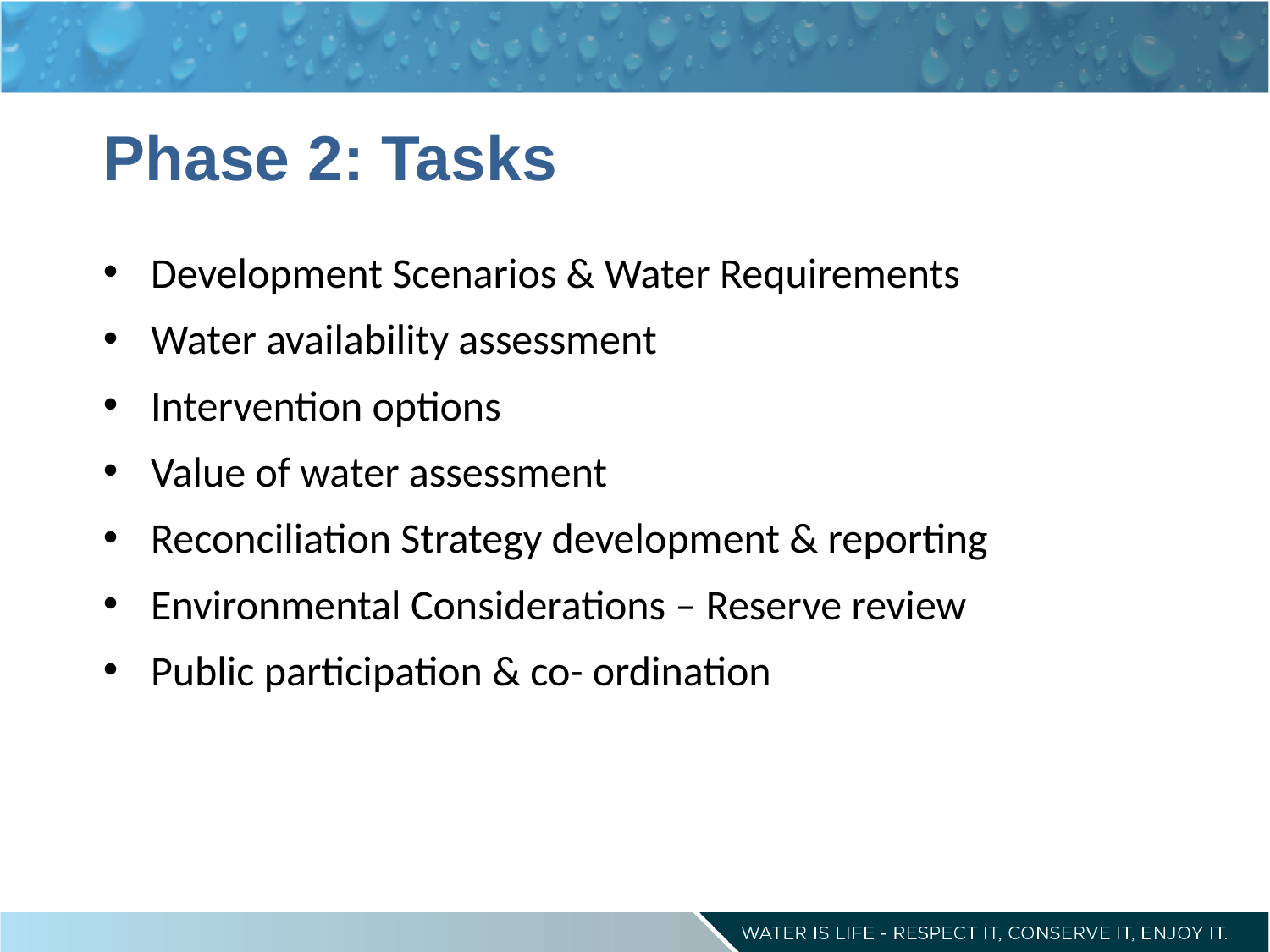

# Phase 2: Tasks
Development Scenarios & Water Requirements
Water availability assessment
Intervention options
Value of water assessment
Reconciliation Strategy development & reporting
Environmental Considerations – Reserve review
Public participation & co- ordination